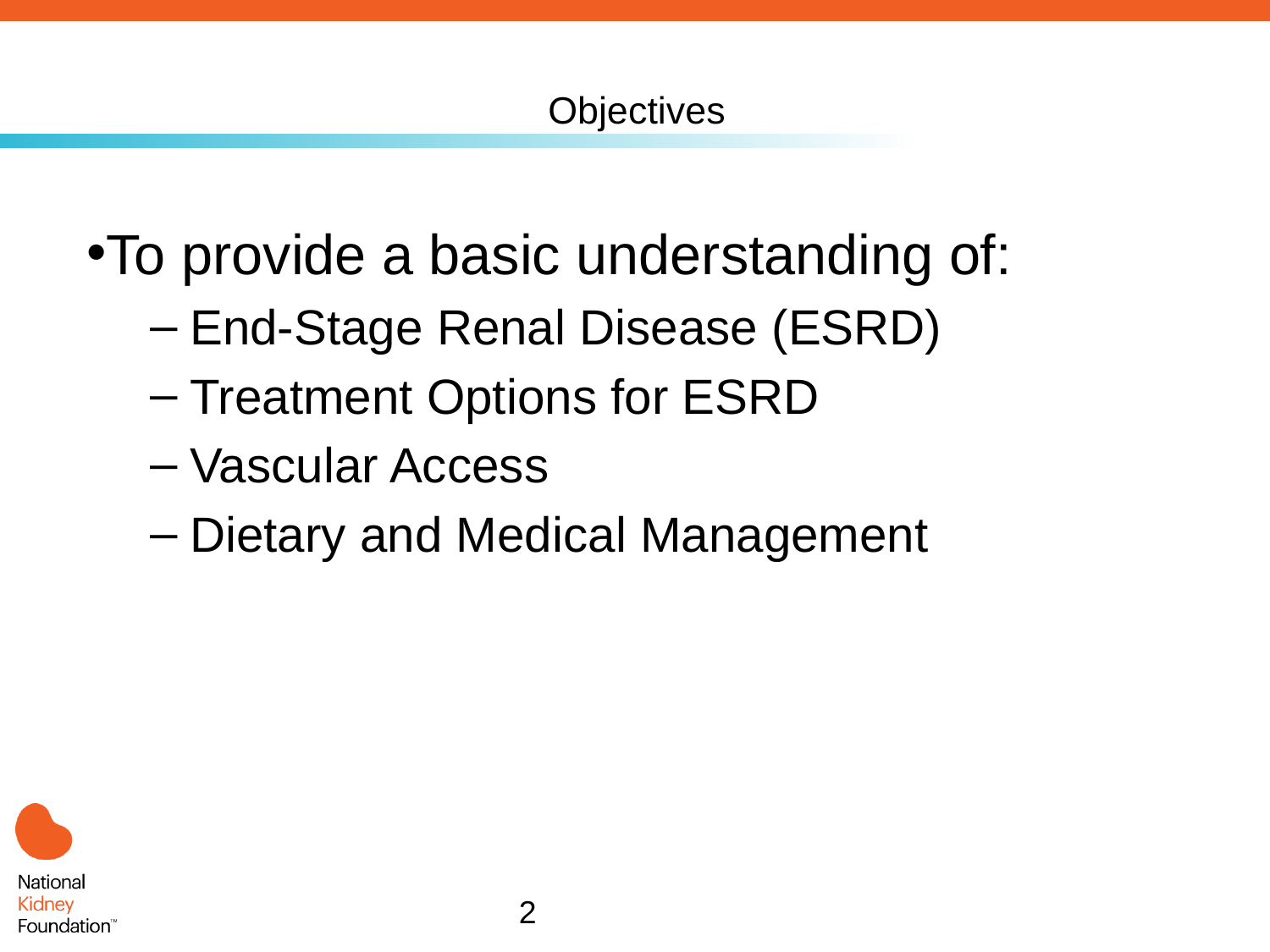

# Objectives

To provide a basic understanding of:
End-Stage Renal Disease (ESRD)
Treatment Options for ESRD
Vascular Access
Dietary and Medical Management
2